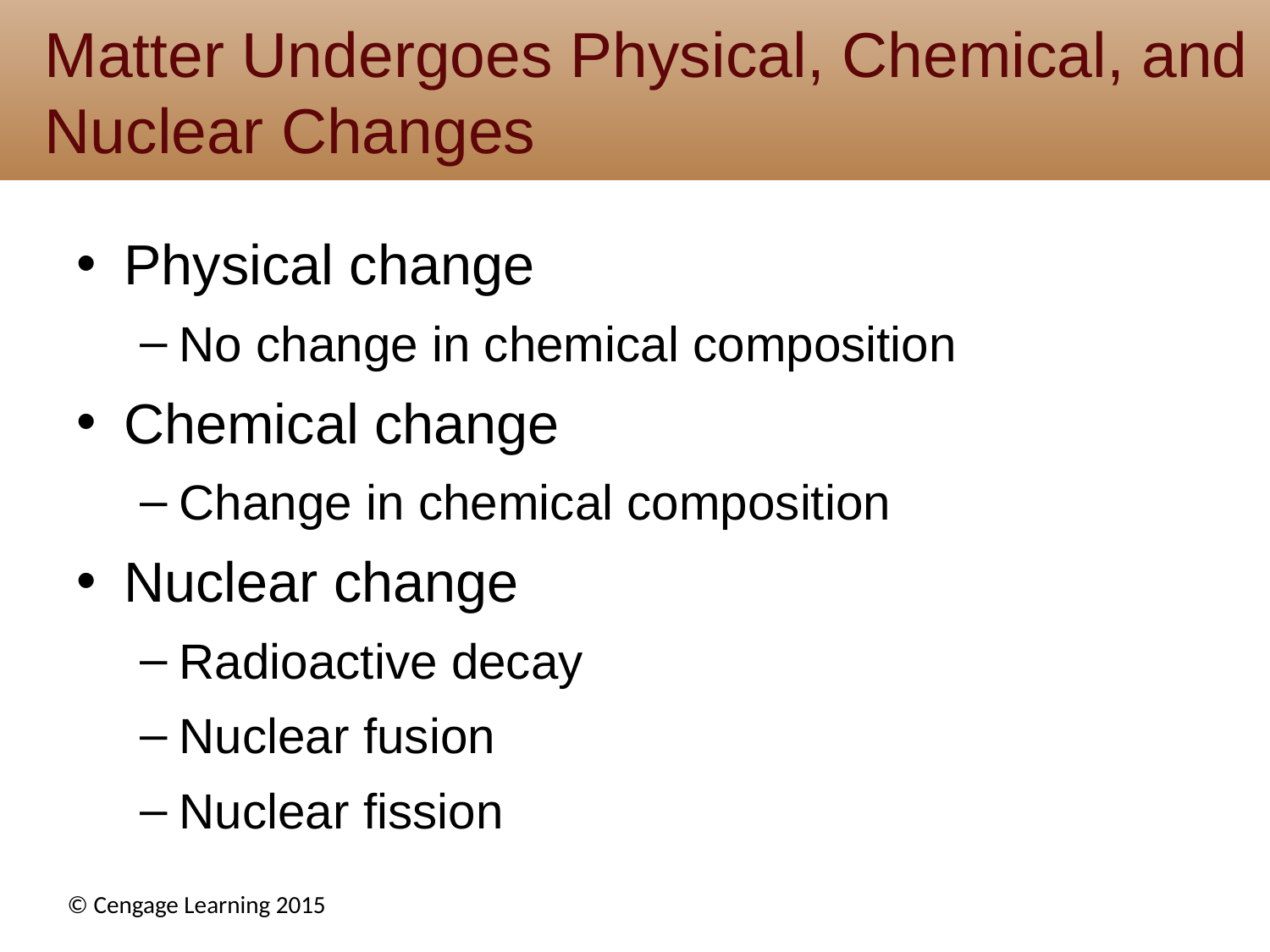

# Matter Undergoes Physical, Chemical, and Nuclear Changes
Physical change
No change in chemical composition
Chemical change
Change in chemical composition
Nuclear change
Radioactive decay
Nuclear fusion
Nuclear fission